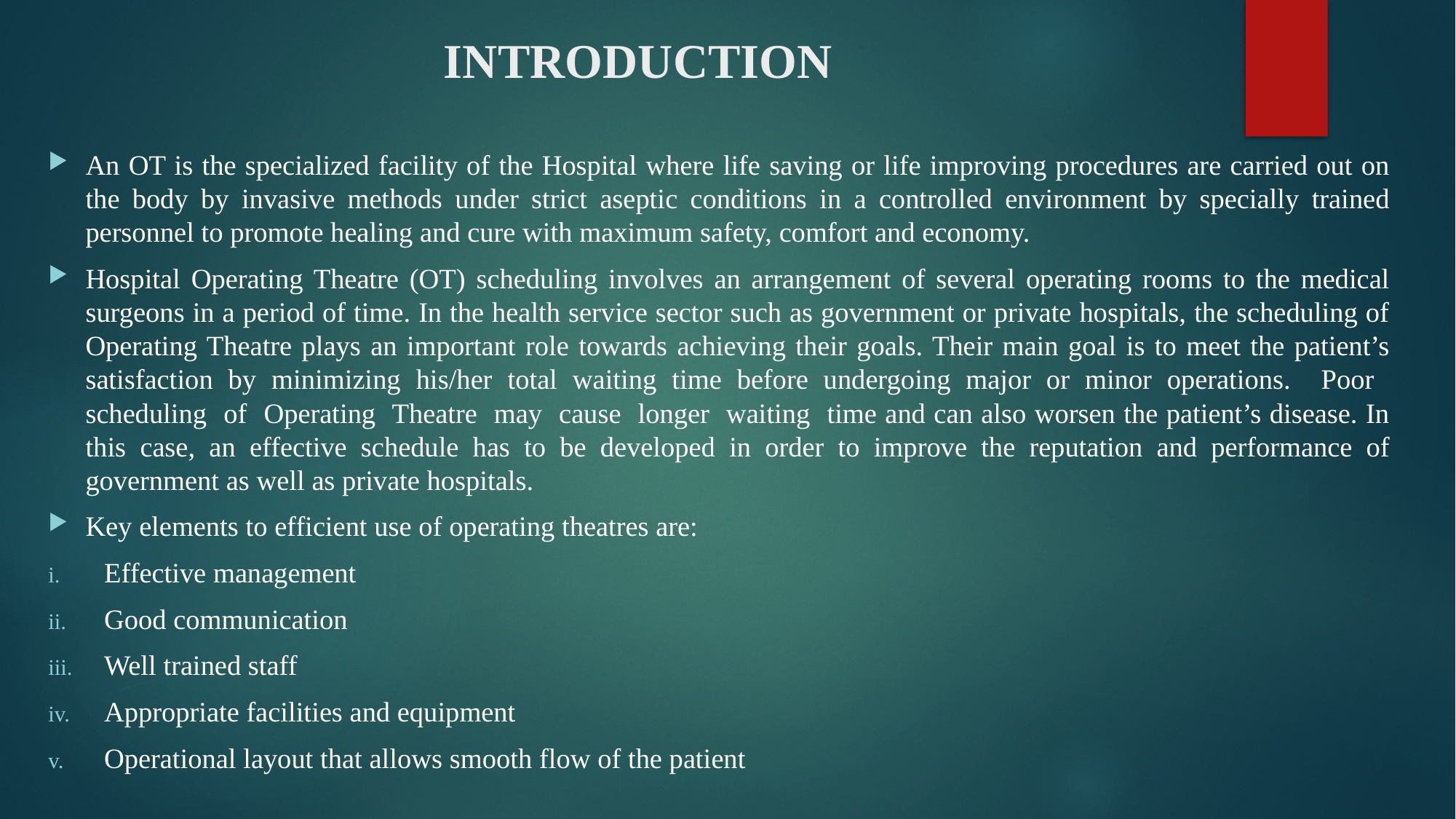

# INTRODUCTION
An OT is the specialized facility of the Hospital where life saving or life improving procedures are carried out on the body by invasive methods under strict aseptic conditions in a controlled environment by specially trained personnel to promote healing and cure with maximum safety, comfort and economy.
Hospital Operating Theatre (OT) scheduling involves an arrangement of several operating rooms to the medical surgeons in a period of time. In the health service sector such as government or private hospitals, the scheduling of Operating Theatre plays an important role towards achieving their goals. Their main goal is to meet the patient’s satisfaction by minimizing his/her total waiting time before undergoing major or minor operations.  Poor  scheduling  of  Operating  Theatre  may  cause  longer  waiting  time and can also worsen the patient’s disease. In this case, an effective schedule has to be developed in order to improve the reputation and performance of government as well as private hospitals.
Key elements to efficient use of operating theatres are:
Effective management
Good communication
Well trained staff
Appropriate facilities and equipment
Operational layout that allows smooth flow of the patient